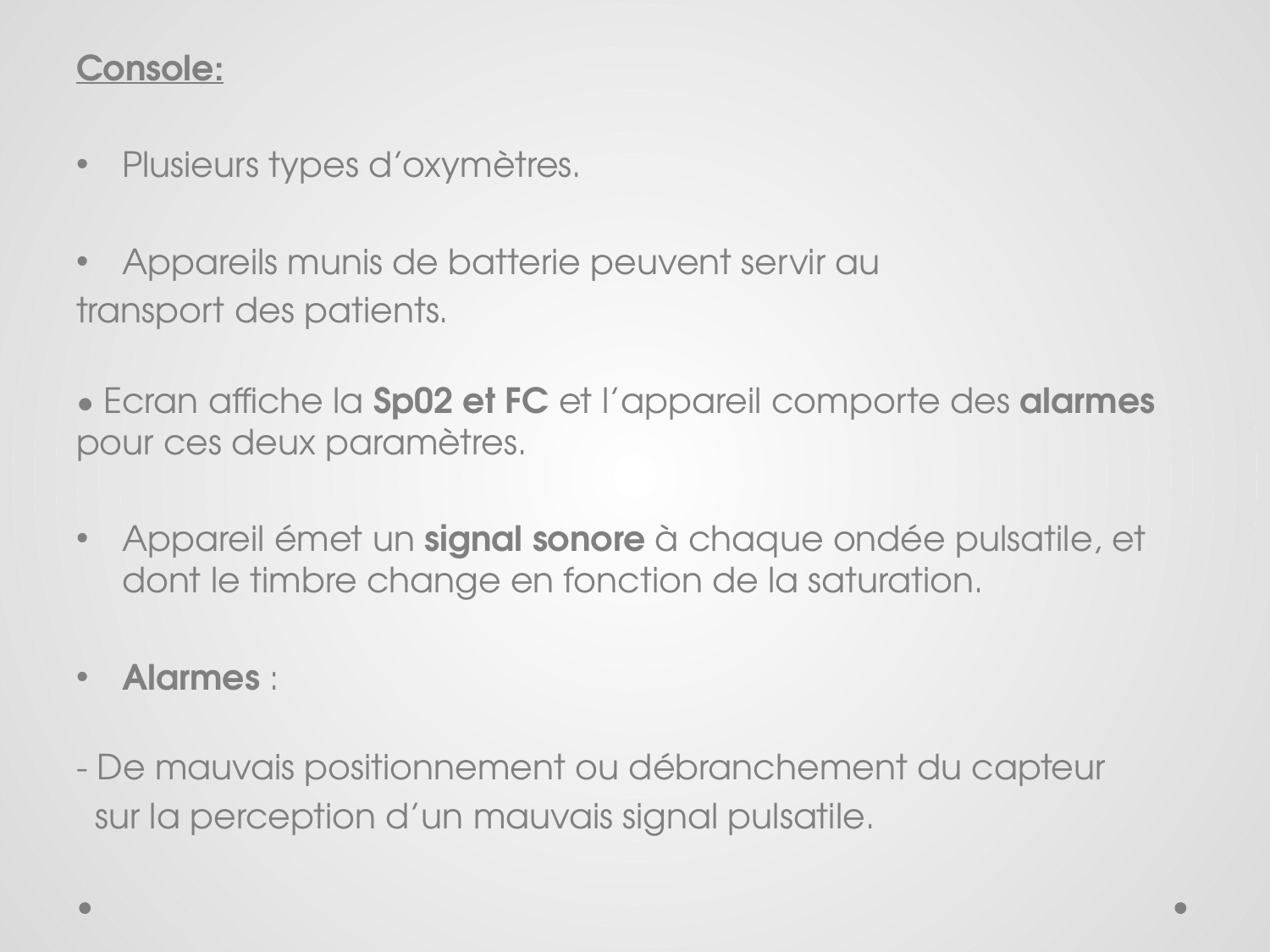

Console:

Plusieurs types d’oxymètres.

Appareils munis de batterie peuvent servir au
transport des patients.
• Ecran affiche la Sp02 et FC et l’appareil comporte des alarmes pour ces deux paramètres.

Appareil émet un signal sonore à chaque ondée pulsatile, et dont le timbre change en fonction de la saturation.

Alarmes :
- De mauvais positionnement ou débranchement du capteur
  sur la perception d’un mauvais signal pulsatile.